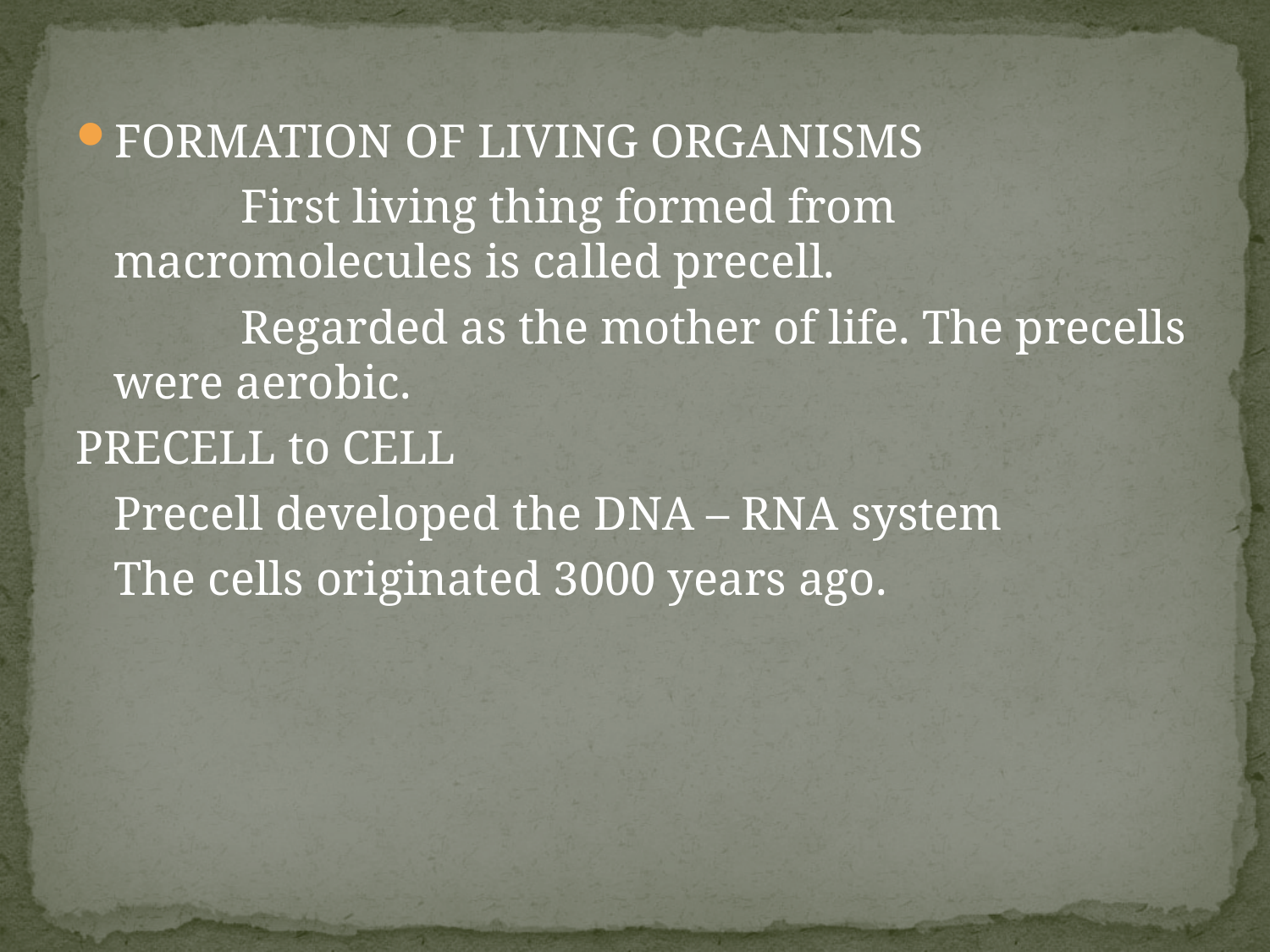

FORMATION OF LIVING ORGANISMS
		First living thing formed from macromolecules is called precell.
		Regarded as the mother of life. The precells were aerobic.
PRECELL to CELL
	Precell developed the DNA – RNA system
	The cells originated 3000 years ago.